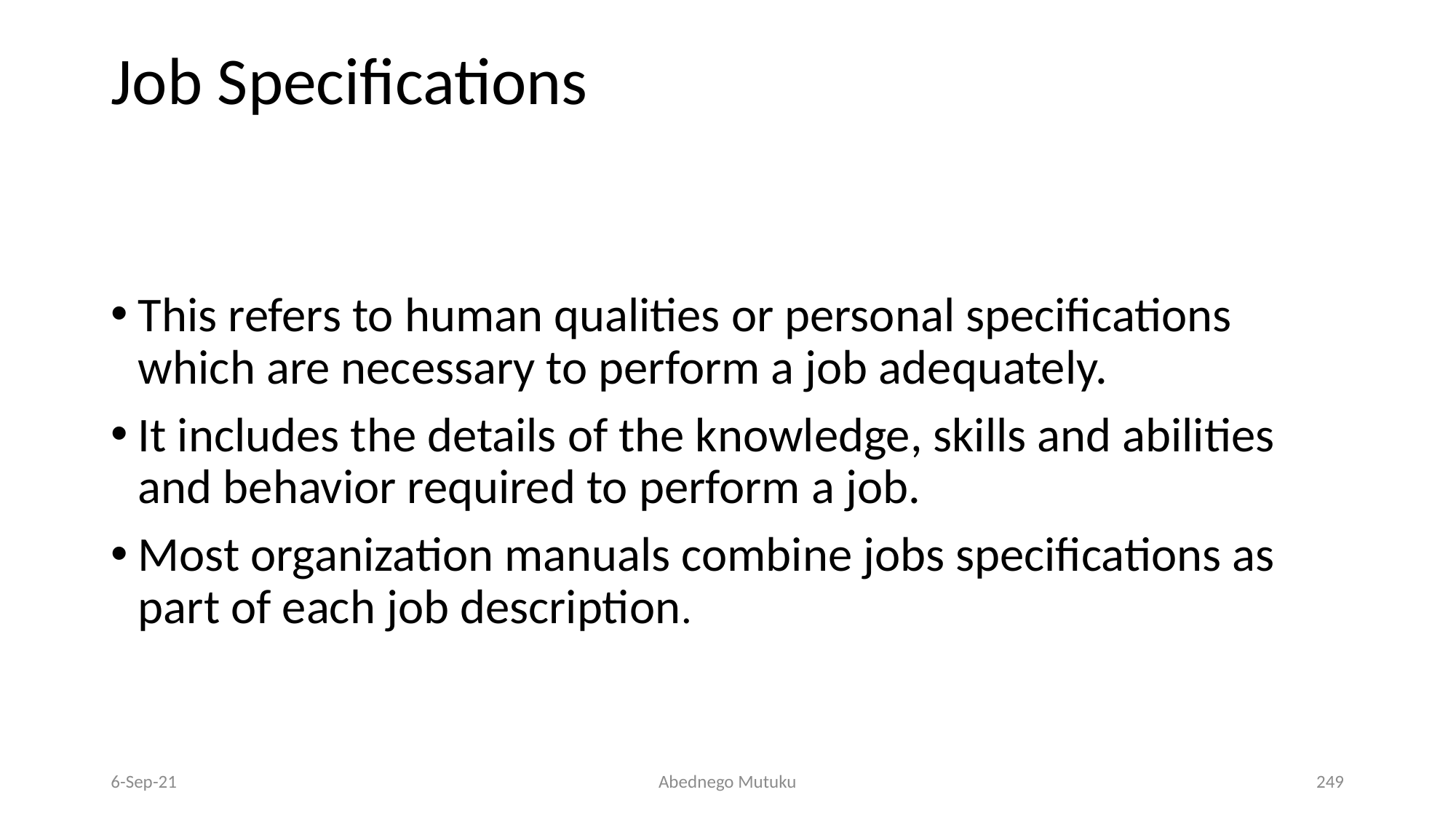

# Job Specifications

This refers to human qualities or personal specifications which are necessary to perform a job adequately.
It includes the details of the knowledge, skills and abilities and behavior required to perform a job.
Most organization manuals combine jobs specifications as part of each job description.
6-Sep-21
Abednego Mutuku
249